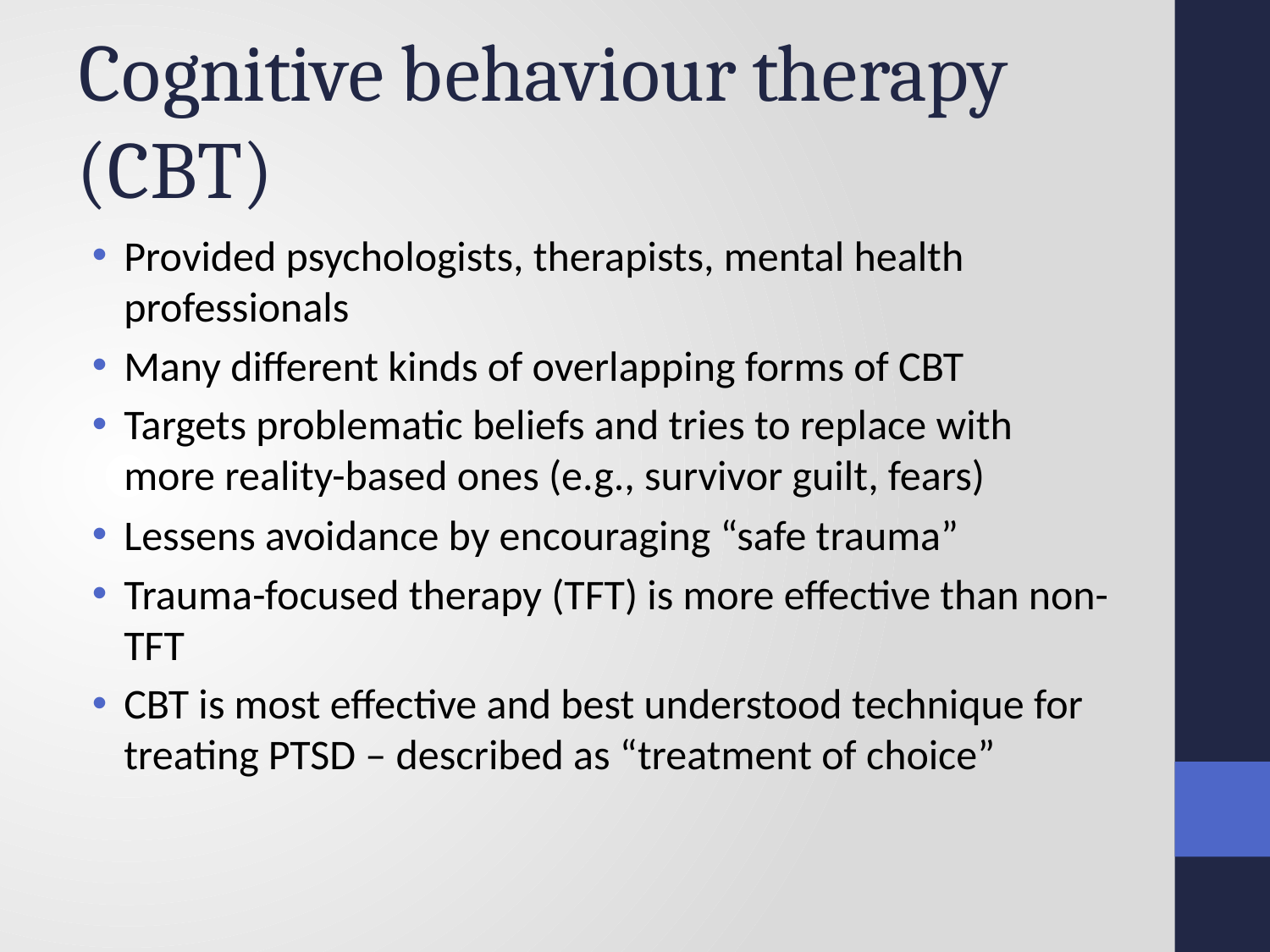

# Cognitive behaviour therapy (CBT)
Provided psychologists, therapists, mental health professionals
Many different kinds of overlapping forms of CBT
Targets problematic beliefs and tries to replace with more reality-based ones (e.g., survivor guilt, fears)
Lessens avoidance by encouraging “safe trauma”
Trauma-focused therapy (TFT) is more effective than non-TFT
CBT is most effective and best understood technique for treating PTSD – described as “treatment of choice”